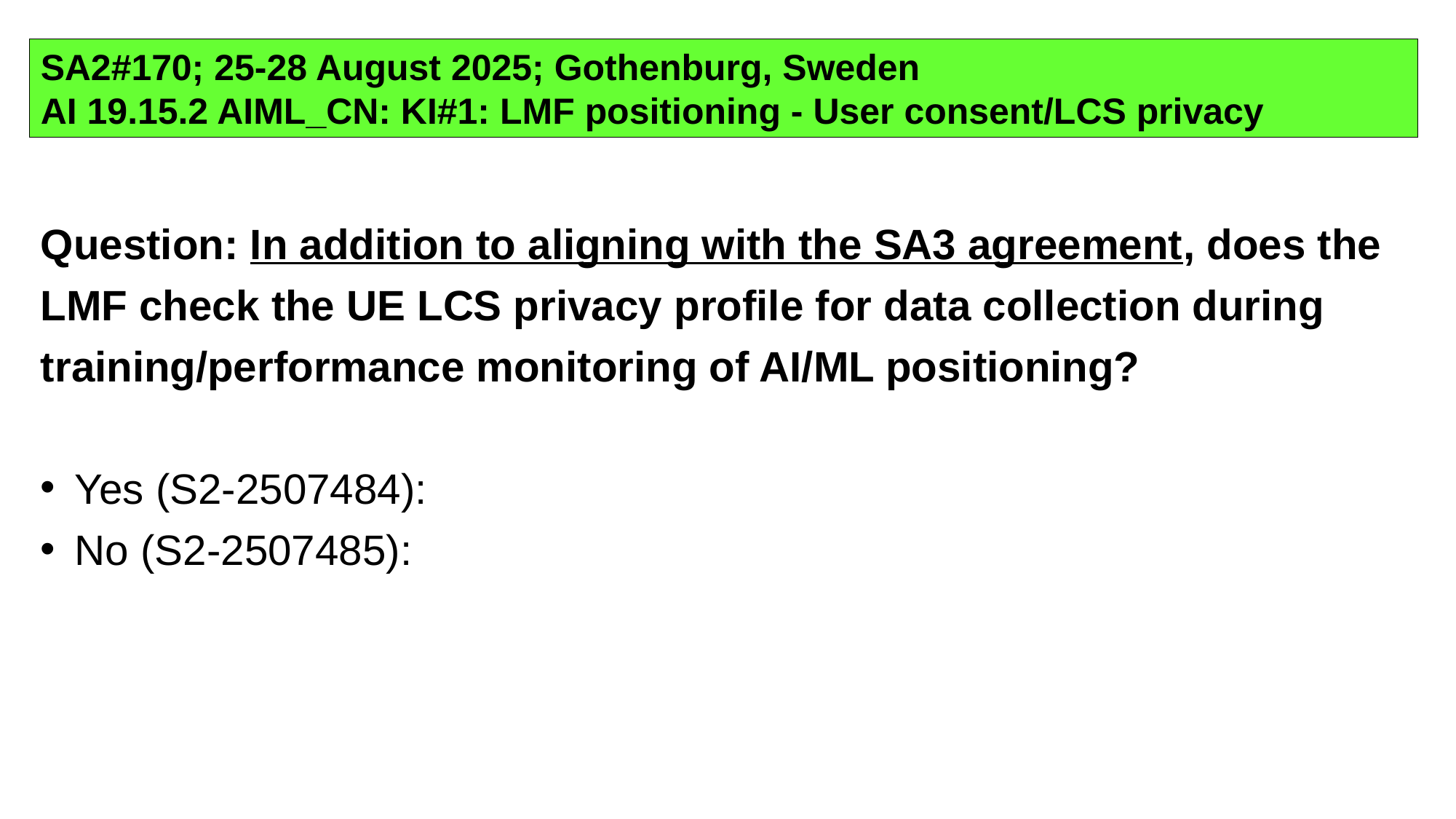

SA2#170; 25-28 August 2025; Gothenburg, Sweden
AI 19.15.2 AIML_CN: KI#1: LMF positioning - User consent/LCS privacy
Question: In addition to aligning with the SA3 agreement, does the LMF check the UE LCS privacy profile for data collection during training/performance monitoring of AI/ML positioning?

Yes (S2-2507484):
No (S2-2507485):